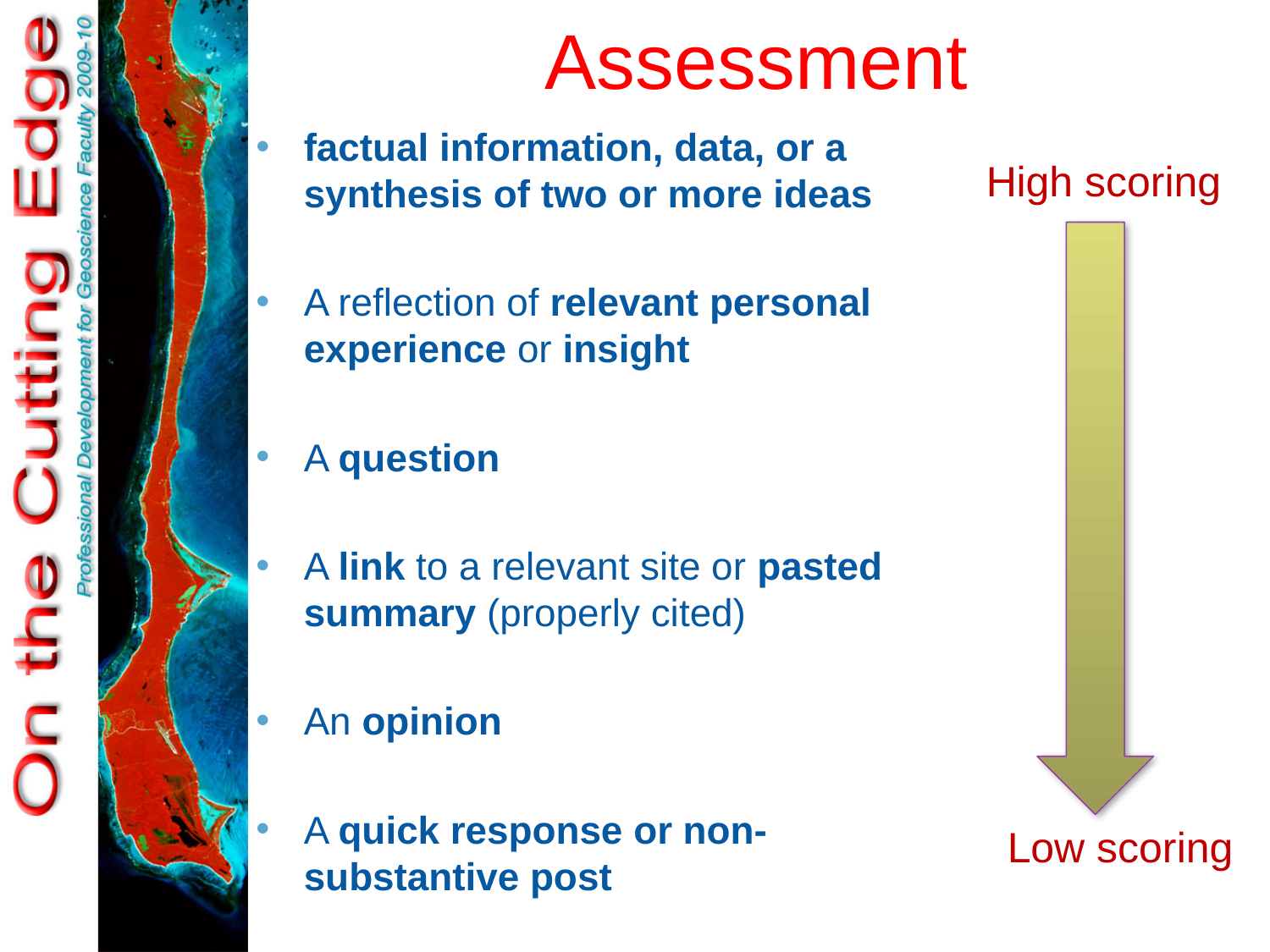

# Assessment
factual information, data, or a synthesis of two or more ideas

A reflection of relevant personal experience or insight

A question

A link to a relevant site or pasted summary (properly cited)

An opinion

A quick response or non-substantive post

High scoring

Low scoring